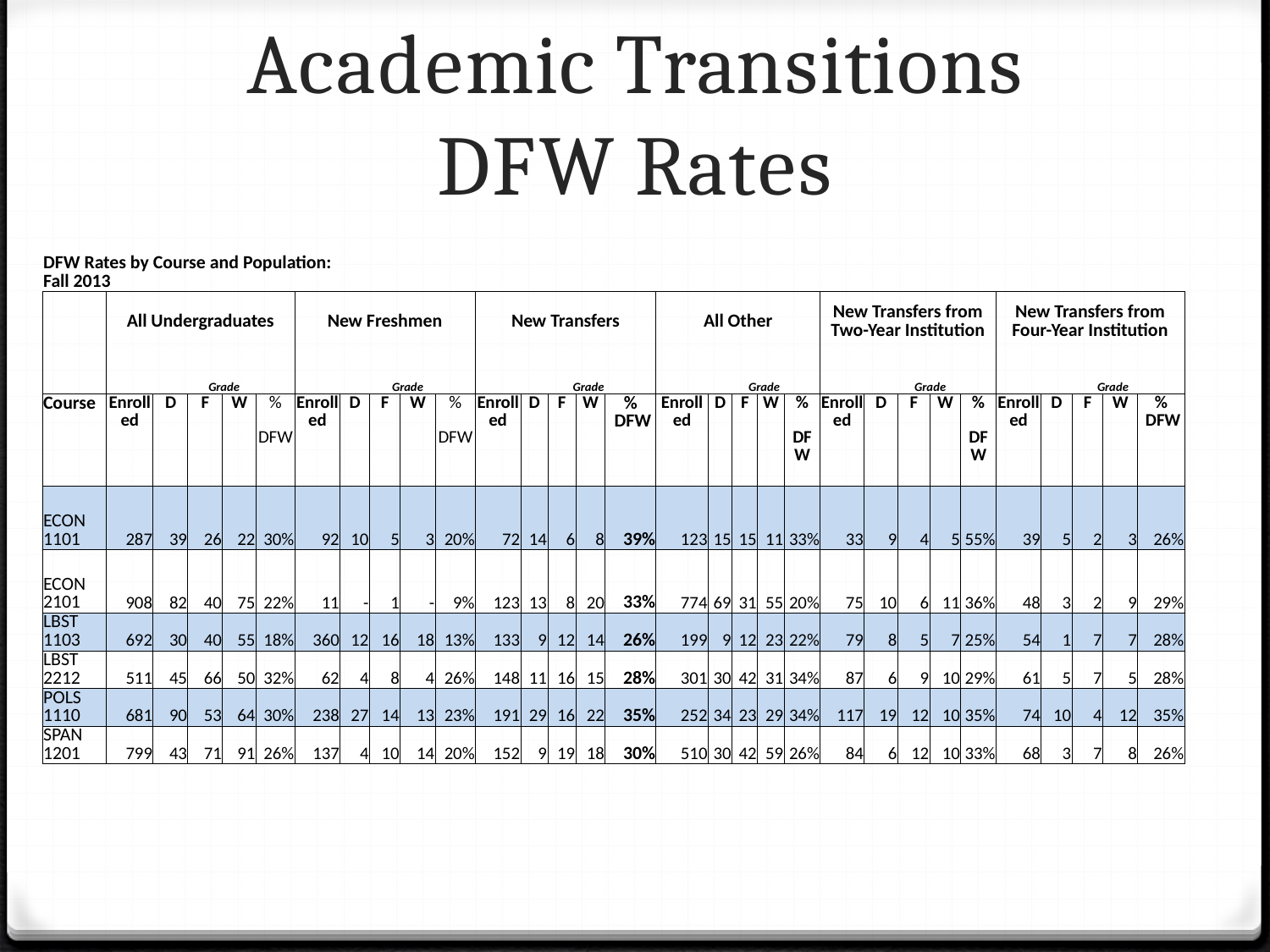

# Academic Transitions DFW Rates
| DFW Rates by Course and Population: Fall 2013 |  |  |  |  |  |  |  |  |  |  |  |  |  |  |  |  |  |  |  |  |  |  |  |  |  |  |  |  |  |  |
| --- | --- | --- | --- | --- | --- | --- | --- | --- | --- | --- | --- | --- | --- | --- | --- | --- | --- | --- | --- | --- | --- | --- | --- | --- | --- | --- | --- | --- | --- | --- |
|  | All Undergraduates |  |  |  |  | New Freshmen |  |  |  |  | New Transfers |  |  |  |  | All Other |  |  |  |  | New Transfers from Two-Year Institution |  |  |  |  | New Transfers from Four-Year Institution |  |  |  |  |
|  |  | Grade |  |  |  |  | Grade |  |  |  |  | Grade |  |  |  |  | Grade |  |  |  |  | Grade |  |  |  |  | Grade |  |  |  |
| Course | Enrolled | D | F | W | % DFW | Enrolled | D | F | W | % DFW | Enrolled | D | F | W | % DFW | Enrolled | D | F | W | % DFW | Enrolled | D | F | W | % DFW | Enrolled | D | F | W | % DFW |
| ECON 1101 | 287 | 39 | 26 | 22 | 30% | 92 | 10 | 5 | 3 | 20% | 72 | 14 | 6 | 8 | 39% | 123 | 15 | 15 | 11 | 33% | 33 | 9 | 4 | 5 | 55% | 39 | 5 | 2 | 3 | 26% |
| ECON 2101 | 908 | 82 | 40 | 75 | 22% | 11 | - | 1 | - | 9% | 123 | 13 | 8 | 20 | 33% | 774 | 69 | 31 | 55 | 20% | 75 | 10 | 6 | 11 | 36% | 48 | 3 | 2 | 9 | 29% |
| LBST 1103 | 692 | 30 | 40 | 55 | 18% | 360 | 12 | 16 | 18 | 13% | 133 | 9 | 12 | 14 | 26% | 199 | 9 | 12 | 23 | 22% | 79 | 8 | 5 | 7 | 25% | 54 | 1 | 7 | 7 | 28% |
| LBST 2212 | 511 | 45 | 66 | 50 | 32% | 62 | 4 | 8 | 4 | 26% | 148 | 11 | 16 | 15 | 28% | 301 | 30 | 42 | 31 | 34% | 87 | 6 | 9 | 10 | 29% | 61 | 5 | 7 | 5 | 28% |
| POLS 1110 | 681 | 90 | 53 | 64 | 30% | 238 | 27 | 14 | 13 | 23% | 191 | 29 | 16 | 22 | 35% | 252 | 34 | 23 | 29 | 34% | 117 | 19 | 12 | 10 | 35% | 74 | 10 | 4 | 12 | 35% |
| SPAN 1201 | 799 | 43 | 71 | 91 | 26% | 137 | 4 | 10 | 14 | 20% | 152 | 9 | 19 | 18 | 30% | 510 | 30 | 42 | 59 | 26% | 84 | 6 | 12 | 10 | 33% | 68 | 3 | 7 | 8 | 26% |